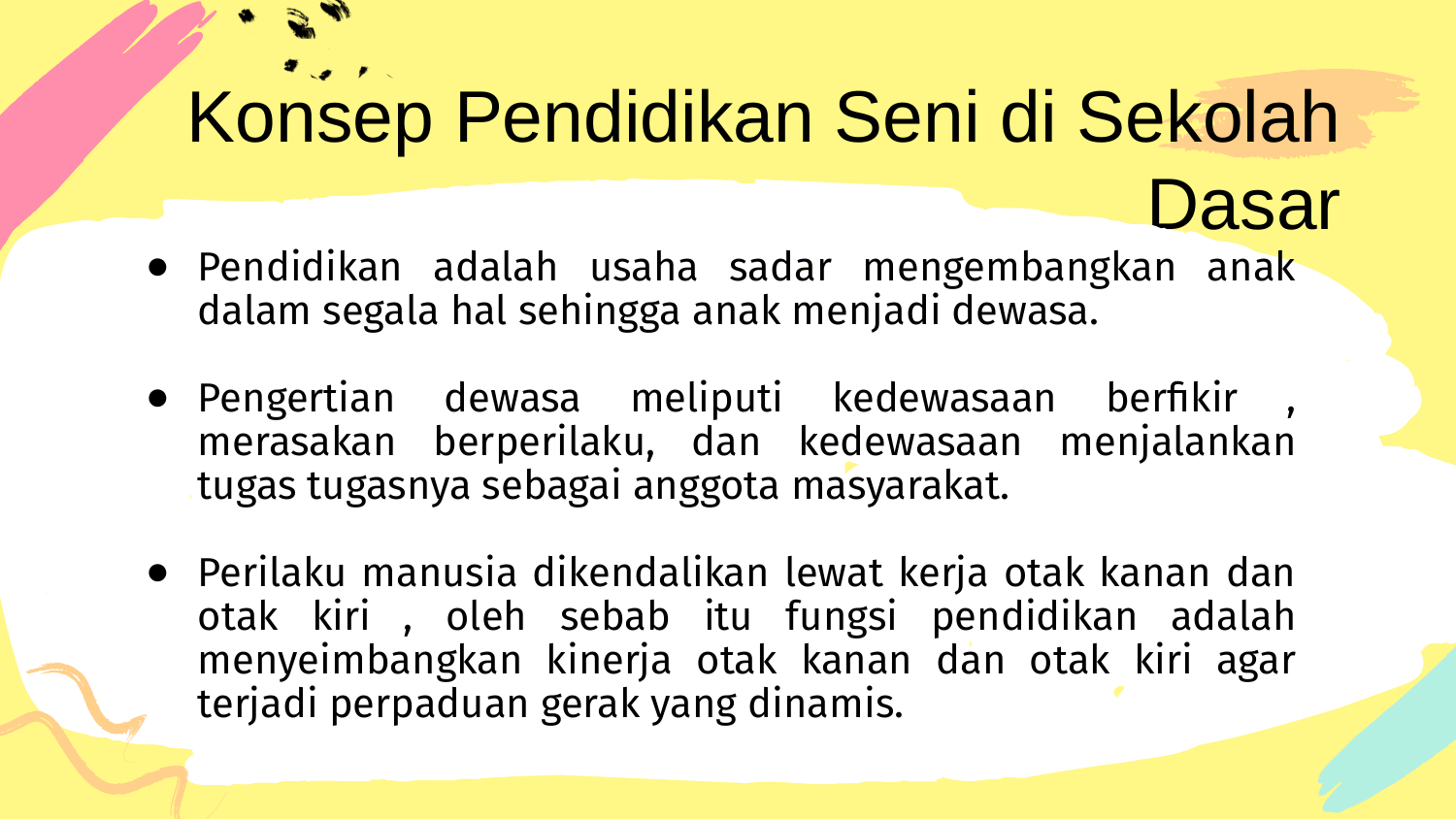

# Konsep Pendidikan Seni di Sekolah Dasar

Pendidikan adalah usaha sadar mengembangkan anak dalam segala hal sehingga anak menjadi dewasa.

Pengertian dewasa meliputi kedewasaan berfikir , merasakan berperilaku, dan kedewasaan menjalankan tugas tugasnya sebagai anggota masyarakat.

Perilaku manusia dikendalikan lewat kerja otak kanan dan otak kiri , oleh sebab itu fungsi pendidikan adalah menyeimbangkan kinerja otak kanan dan otak kiri agar terjadi perpaduan gerak yang dinamis.